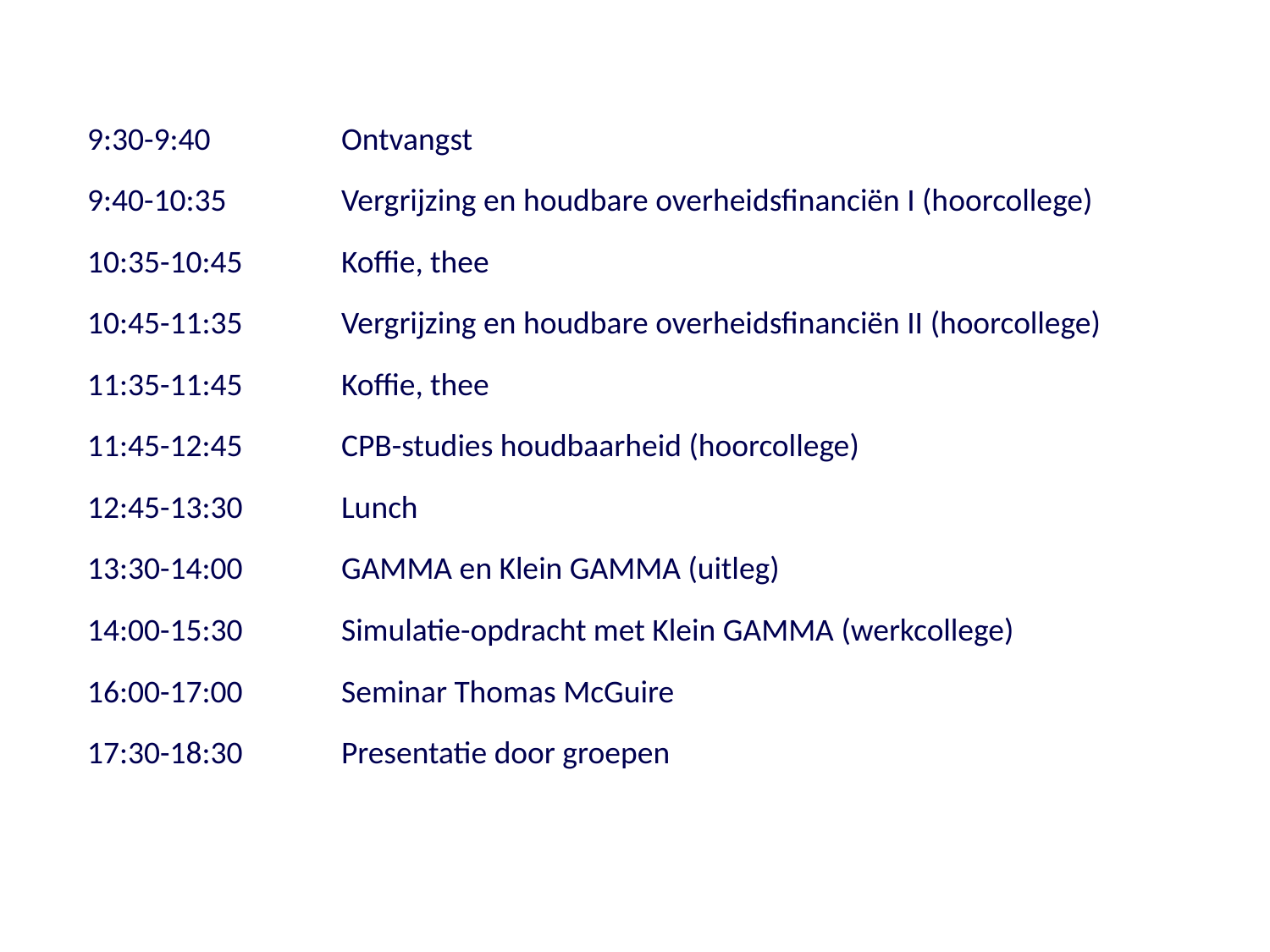

9:30-9:40		Ontvangst
9:40-10:35	Vergrijzing en houdbare overheidsfinanciën I (hoorcollege)
10:35-10:45	Koffie, thee
10:45-11:35	Vergrijzing en houdbare overheidsfinanciën II (hoorcollege)
11:35-11:45	Koffie, thee
11:45-12:45	CPB-studies houdbaarheid (hoorcollege)
12:45-13:30	Lunch
13:30-14:00	GAMMA en Klein GAMMA (uitleg)
14:00-15:30	Simulatie-opdracht met Klein GAMMA (werkcollege)
16:00-17:00	Seminar Thomas McGuire
17:30-18:30	Presentatie door groepen